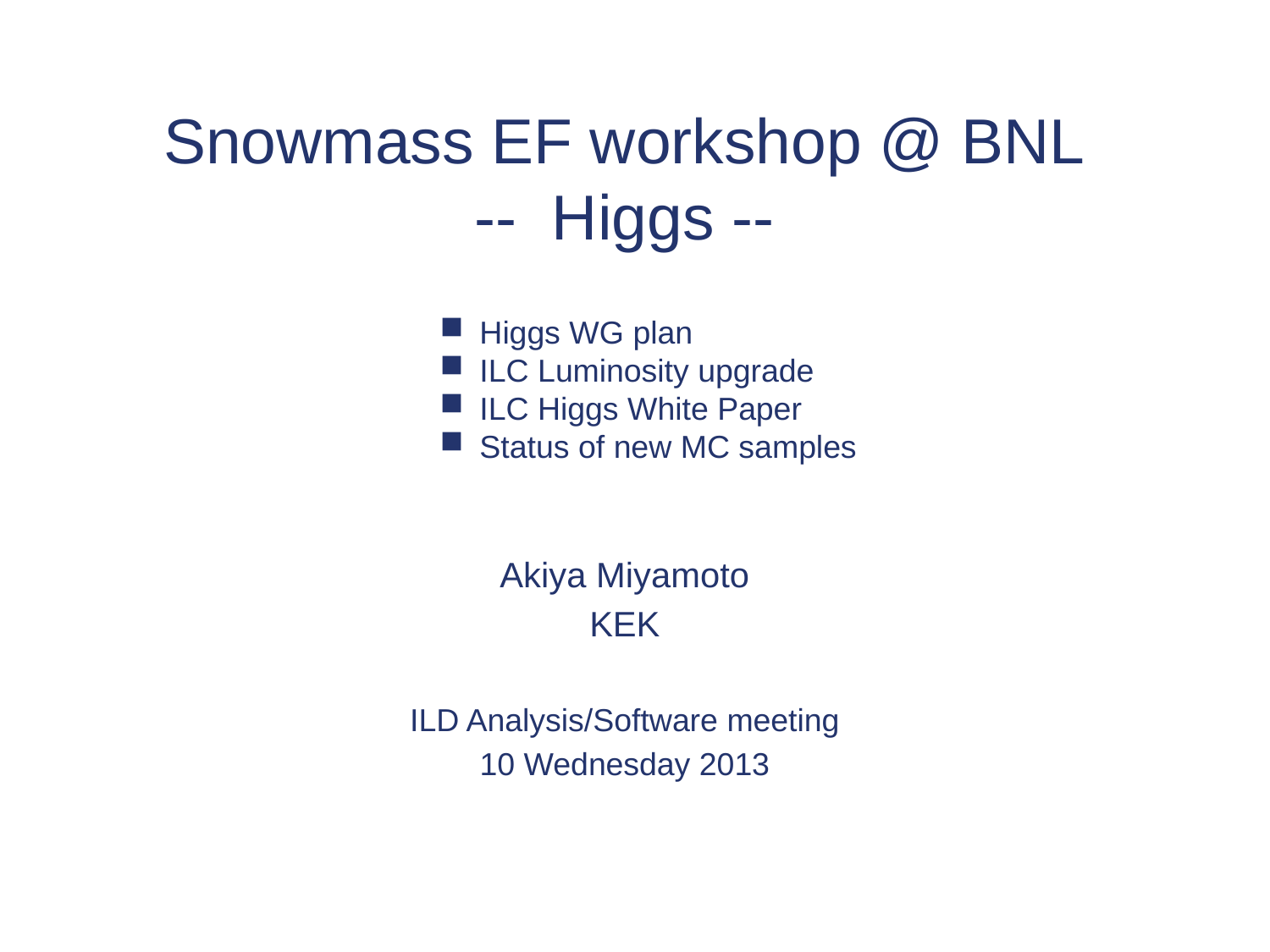

# Snowmass EF workshop @ BNL --  Higgs --
Higgs WG plan
ILC Luminosity upgrade
ILC Higgs White Paper
Status of new MC samples
Akiya Miyamoto
KEK

ILD Analysis/Software meeting
10 Wednesday 2013